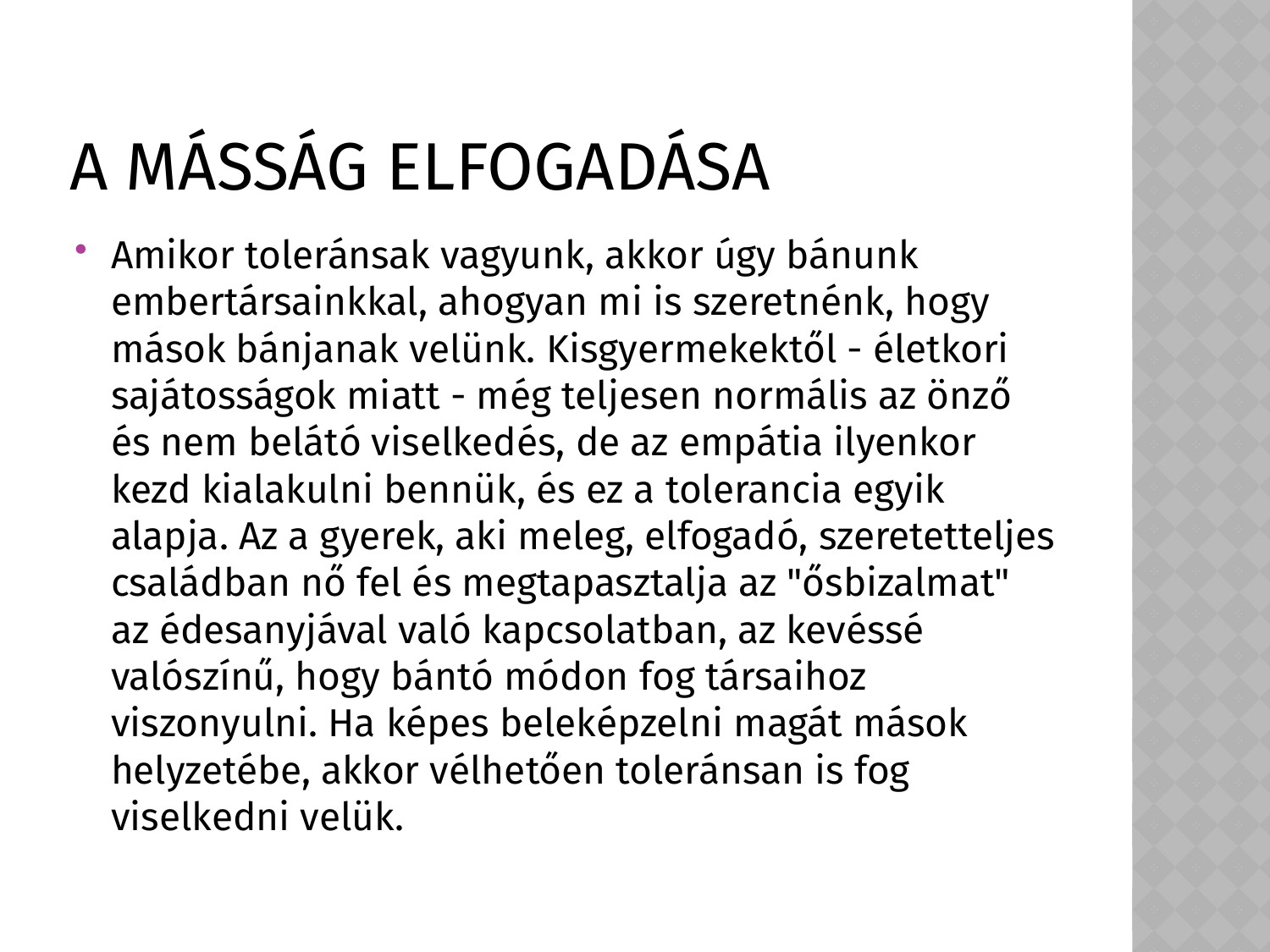

# A másság elfogadása
Amikor toleránsak vagyunk, akkor úgy bánunk embertársainkkal, ahogyan mi is szeretnénk, hogy mások bánjanak velünk. Kisgyermekektől - életkori sajátosságok miatt - még teljesen normális az önző és nem belátó viselkedés, de az empátia ilyenkor kezd kialakulni bennük, és ez a tolerancia egyik alapja. Az a gyerek, aki meleg, elfogadó, szeretetteljes családban nő fel és megtapasztalja az "ősbizalmat" az édesanyjával való kapcsolatban, az kevéssé valószínű, hogy bántó módon fog társaihoz viszonyulni. Ha képes beleképzelni magát mások helyzetébe, akkor vélhetően toleránsan is fog viselkedni velük.